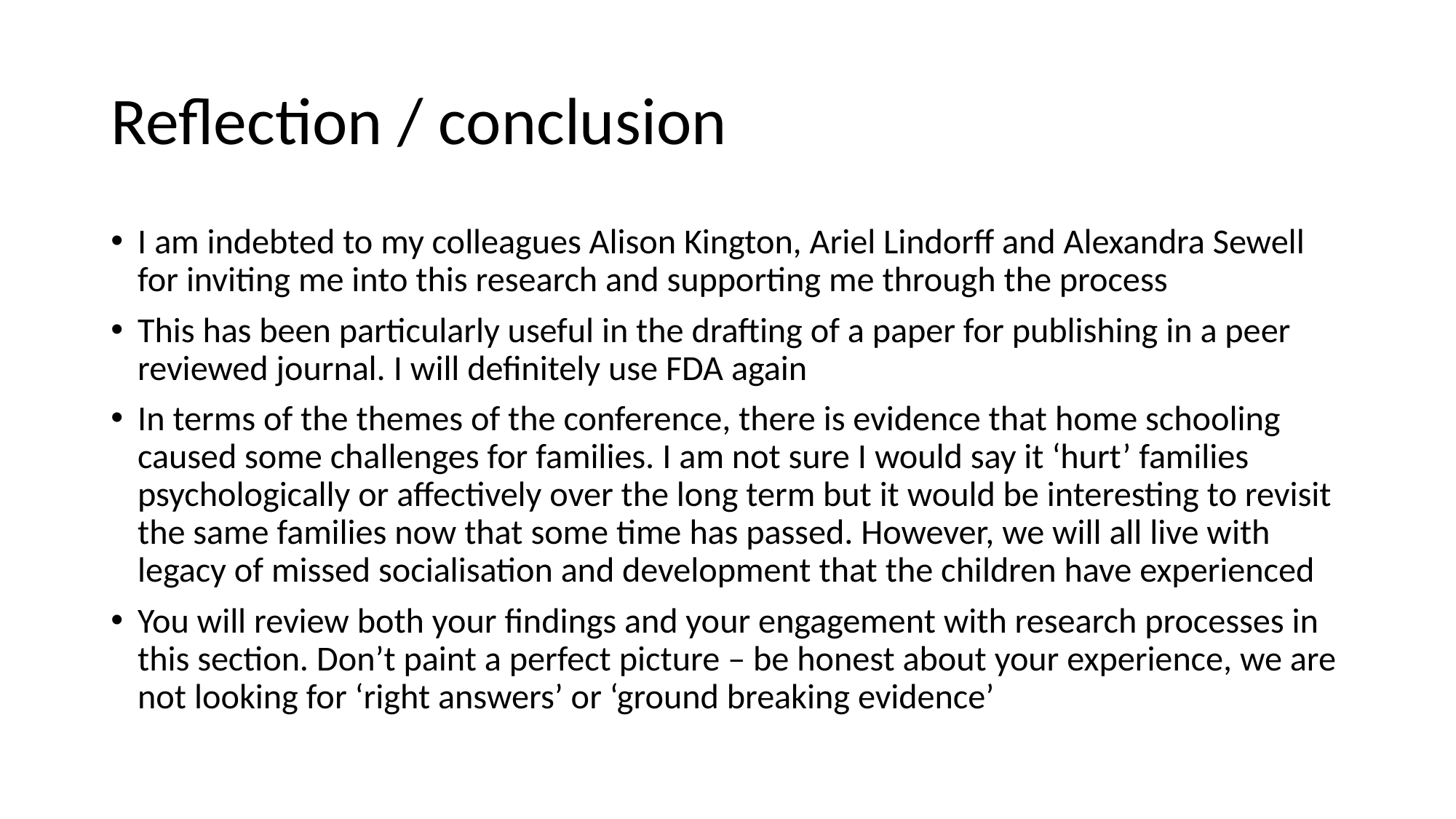

# Reflection / conclusion
I am indebted to my colleagues Alison Kington, Ariel Lindorff and Alexandra Sewell for inviting me into this research and supporting me through the process
This has been particularly useful in the drafting of a paper for publishing in a peer reviewed journal. I will definitely use FDA again
In terms of the themes of the conference, there is evidence that home schooling caused some challenges for families. I am not sure I would say it ‘hurt’ families psychologically or affectively over the long term but it would be interesting to revisit the same families now that some time has passed. However, we will all live with legacy of missed socialisation and development that the children have experienced
You will review both your findings and your engagement with research processes in this section. Don’t paint a perfect picture – be honest about your experience, we are not looking for ‘right answers’ or ‘ground breaking evidence’